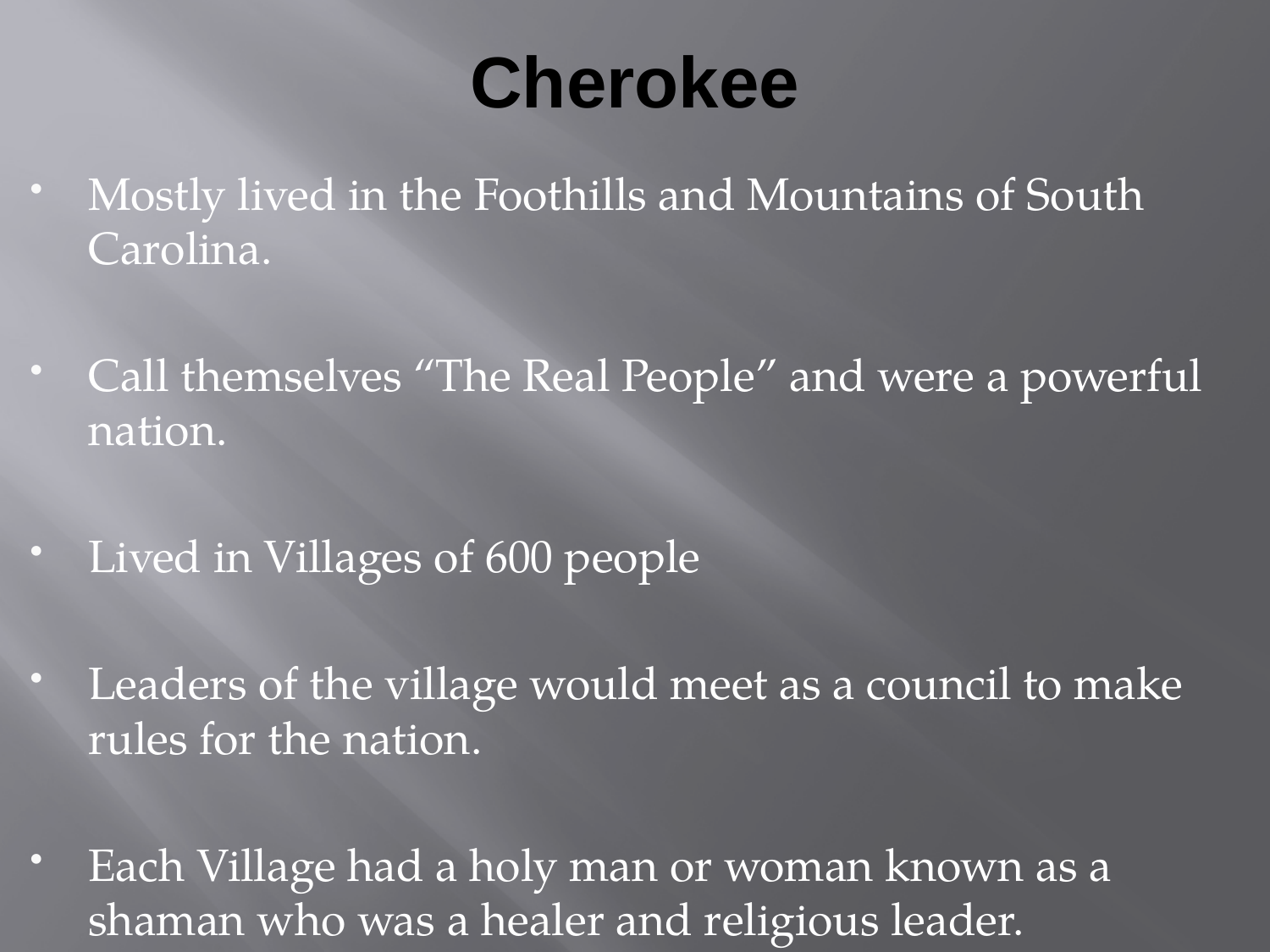

# Cherokee
Mostly lived in the Foothills and Mountains of South Carolina.

Call themselves “The Real People” and were a powerful nation.

Lived in Villages of 600 people

Leaders of the village would meet as a council to make rules for the nation.

Each Village had a holy man or woman known as a shaman who was a healer and religious leader.